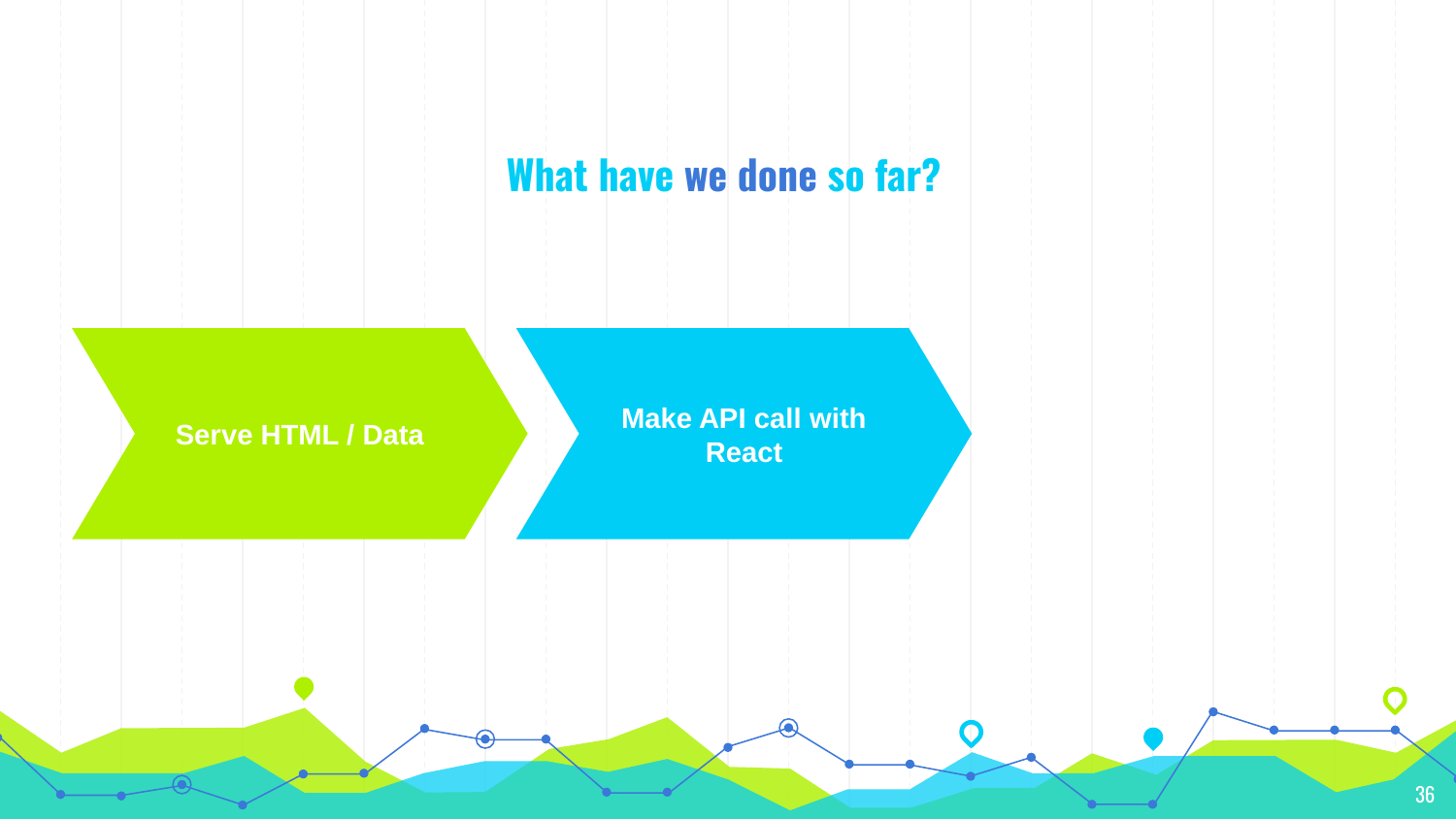

# What have we done so far?
Serve HTML / Data
Make API call with React
36